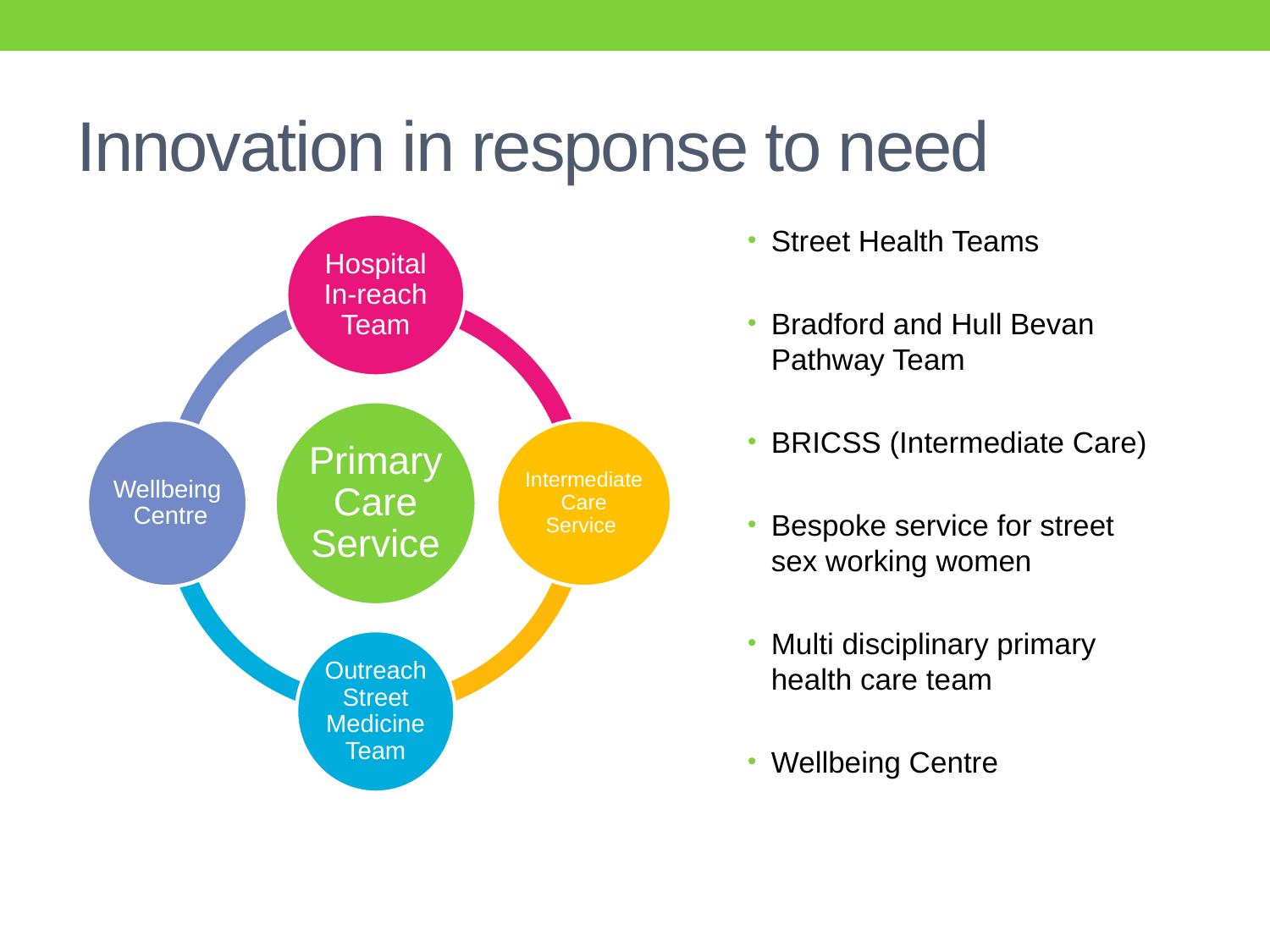

# Innovation in response to need
Street Health Teams

Bradford and Hull Bevan Pathway Team

BRICSS (Intermediate Care)

Bespoke service for street sex working women

Multi disciplinary primary health care team

Wellbeing Centre

Primary Care Service
Hospital In-reach Team
Intermediate Care Service
Outreach Street Medicine Team
Wellbeing  Centre